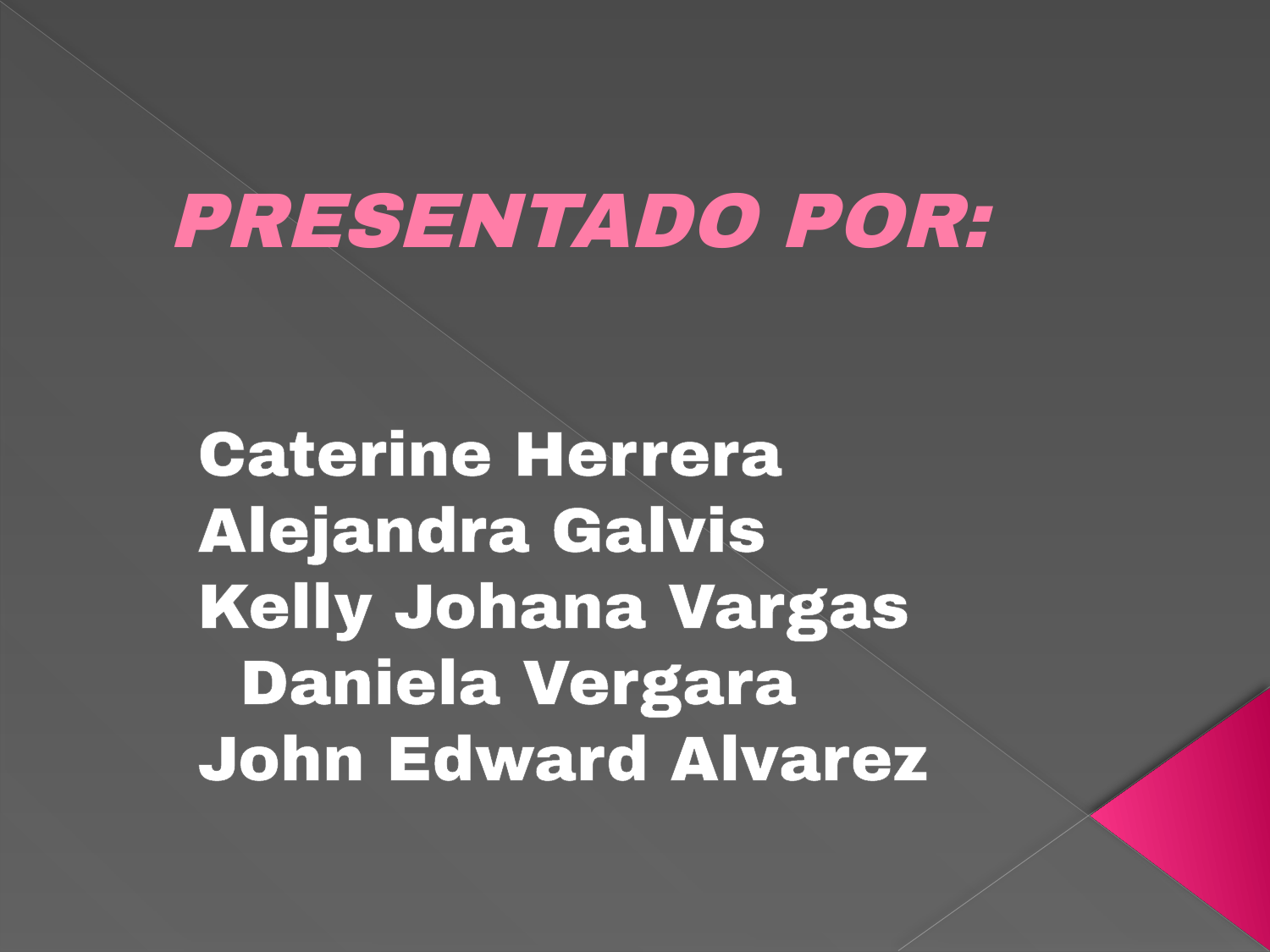

# PRESENTADO POR:
Caterine Herrera
Alejandra Galvis
Kelly Johana Vargas
  Daniela Vergara
John Edward Alvarez